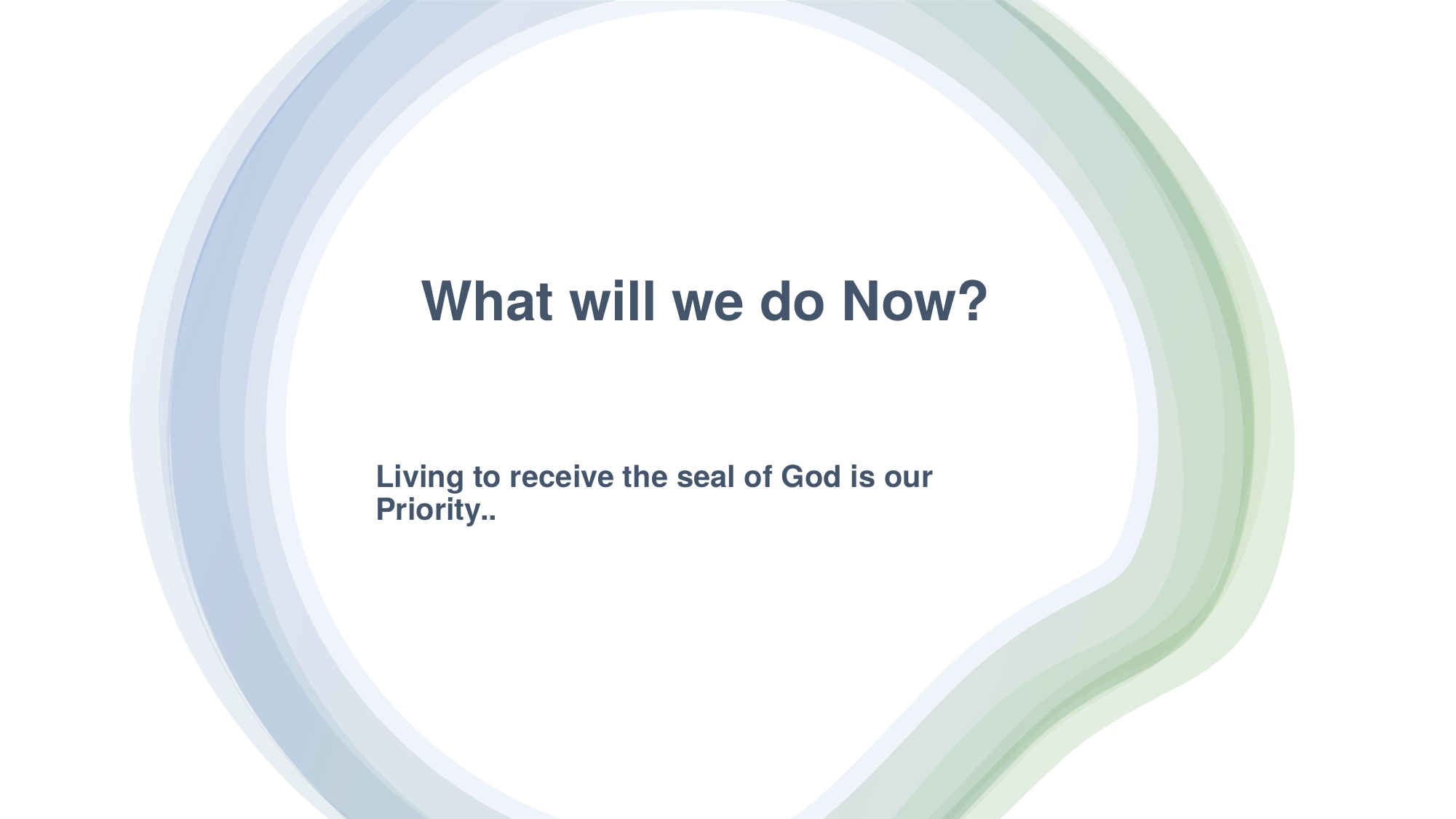

# What will we do Now?

Living to receive the seal of God is our Priority..